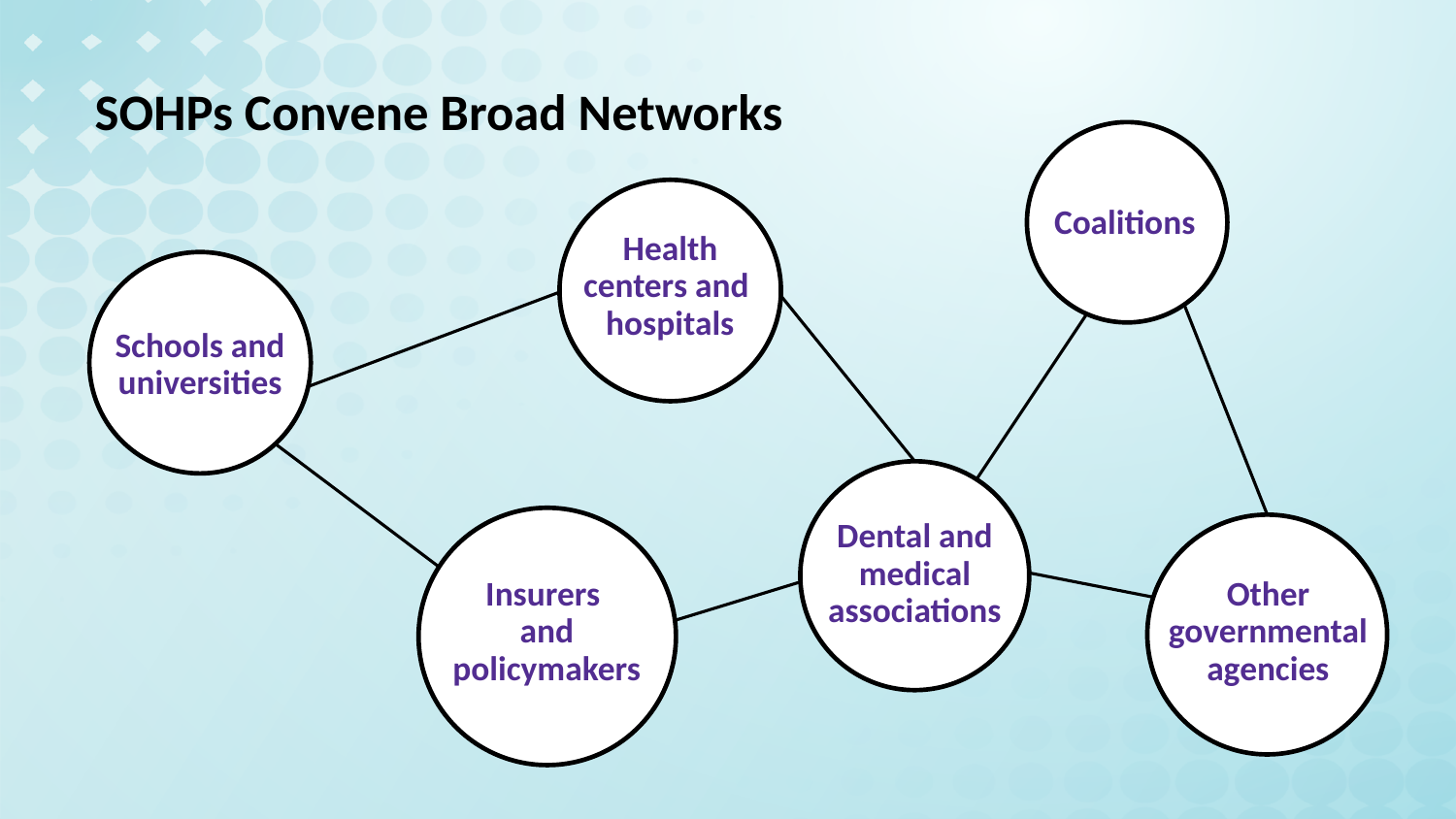

# SOHPs Convene Broad Networks

Coalitions
Health centers and
hospitals

Schools and universities

Dental and medical associations

Insurers
and policymakers
Other governmental agencies